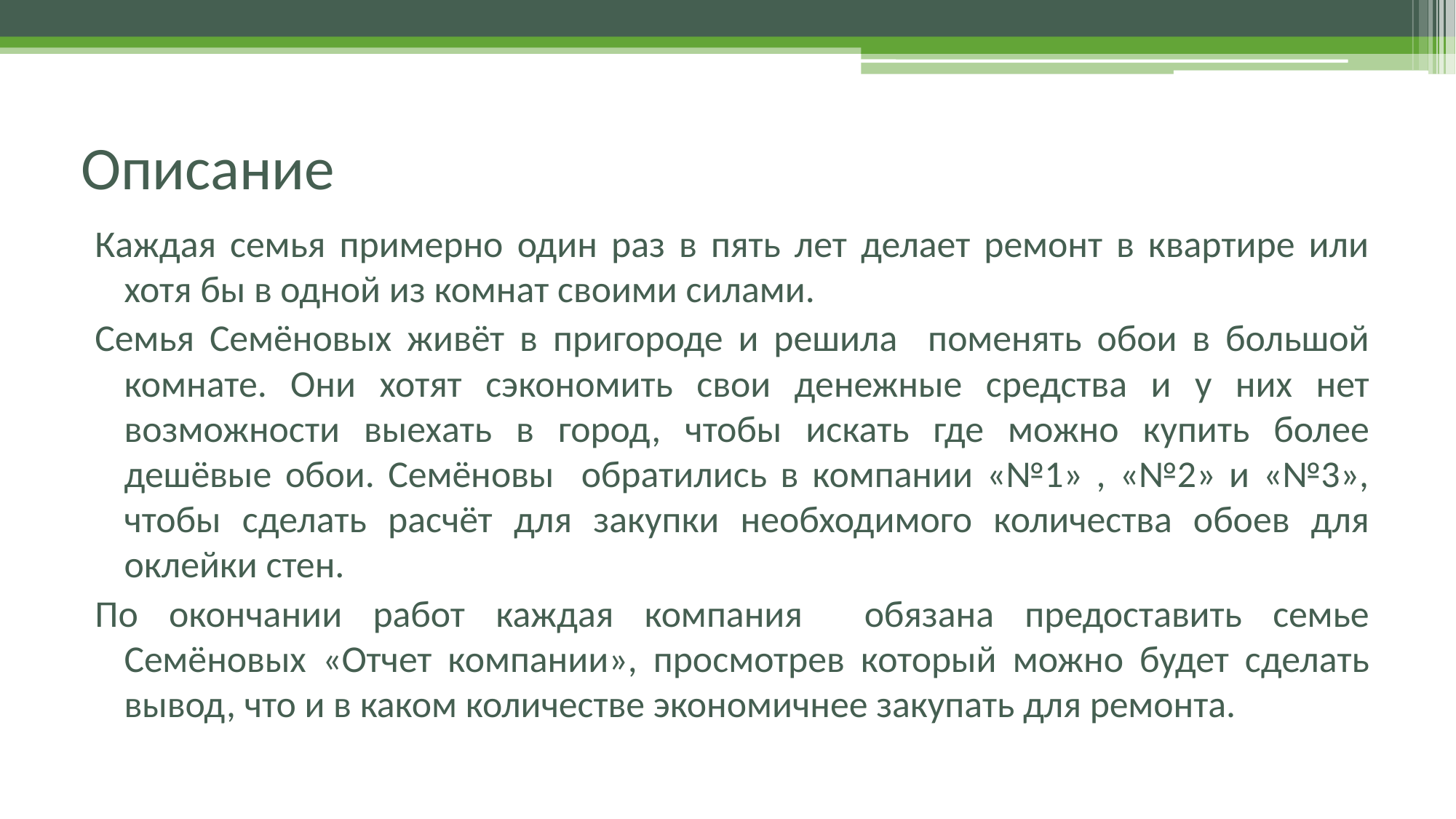

# Описание
Каждая семья примерно один раз в пять лет делает ремонт в квартире или хотя бы в одной из комнат своими силами.
Семья Семёновых живёт в пригороде и решила  поменять обои в большой комнате. Они хотят сэкономить свои денежные средства и у них нет возможности выехать в город, чтобы искать где можно купить более дешёвые обои. Семёновы  обратились в компании «№1» , «№2» и «№3», чтобы сделать расчёт для закупки необходимого количества обоев для оклейки стен.
По окончании работ каждая компания  обязана предоставить семье Семёновых «Отчет компании», просмотрев который можно будет сделать вывод, что и в каком количестве экономичнее закупать для ремонта.